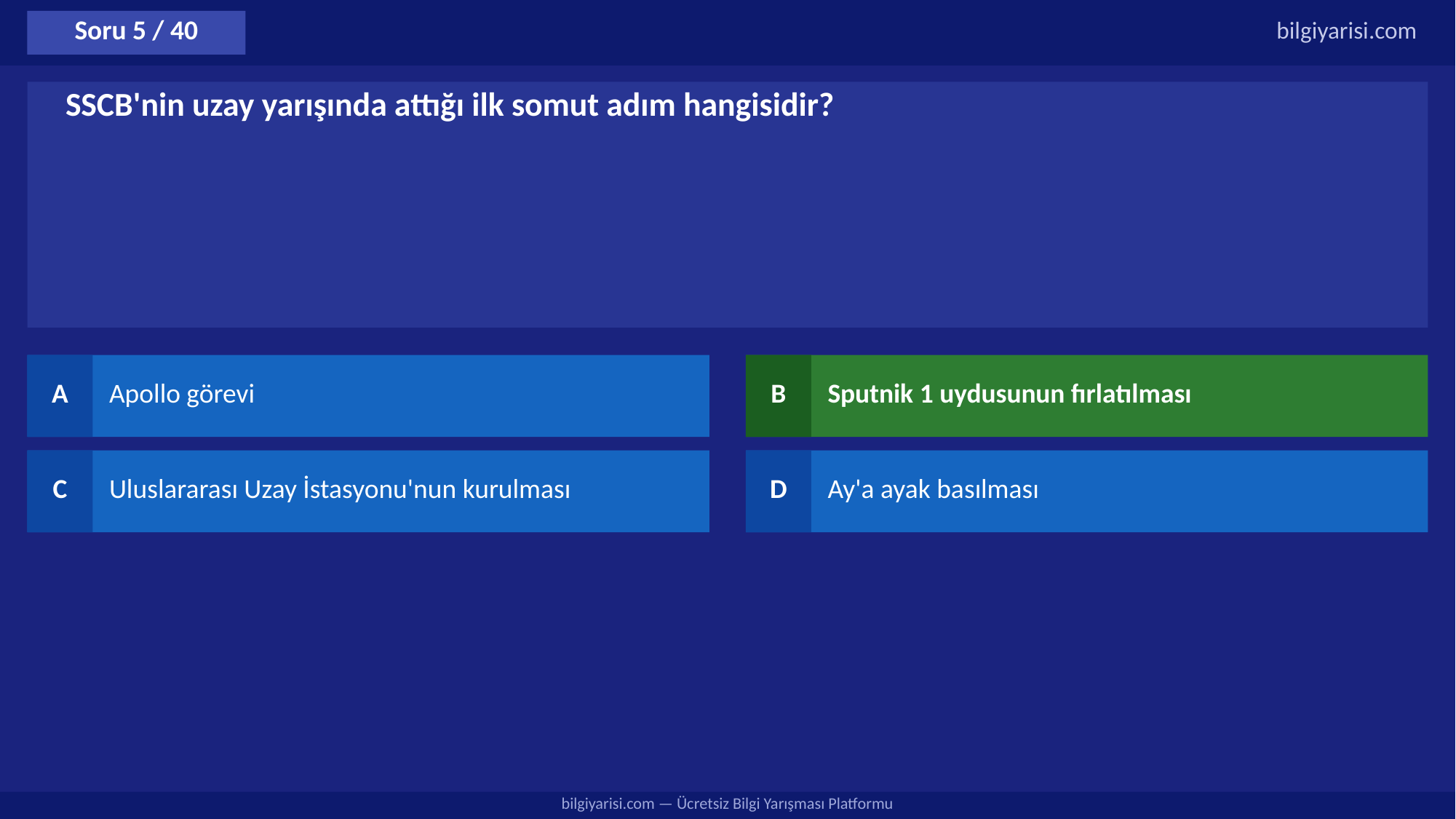

Soru 5 / 40
bilgiyarisi.com

SSCB'nin uzay yarışında attığı ilk somut adım hangisidir?

A
Apollo görevi

B
Sputnik 1 uydusunun fırlatılması

C
Uluslararası Uzay İstasyonu'nun kurulması

D
Ay'a ayak basılması
bilgiyarisi.com — Ücretsiz Bilgi Yarışması Platformu